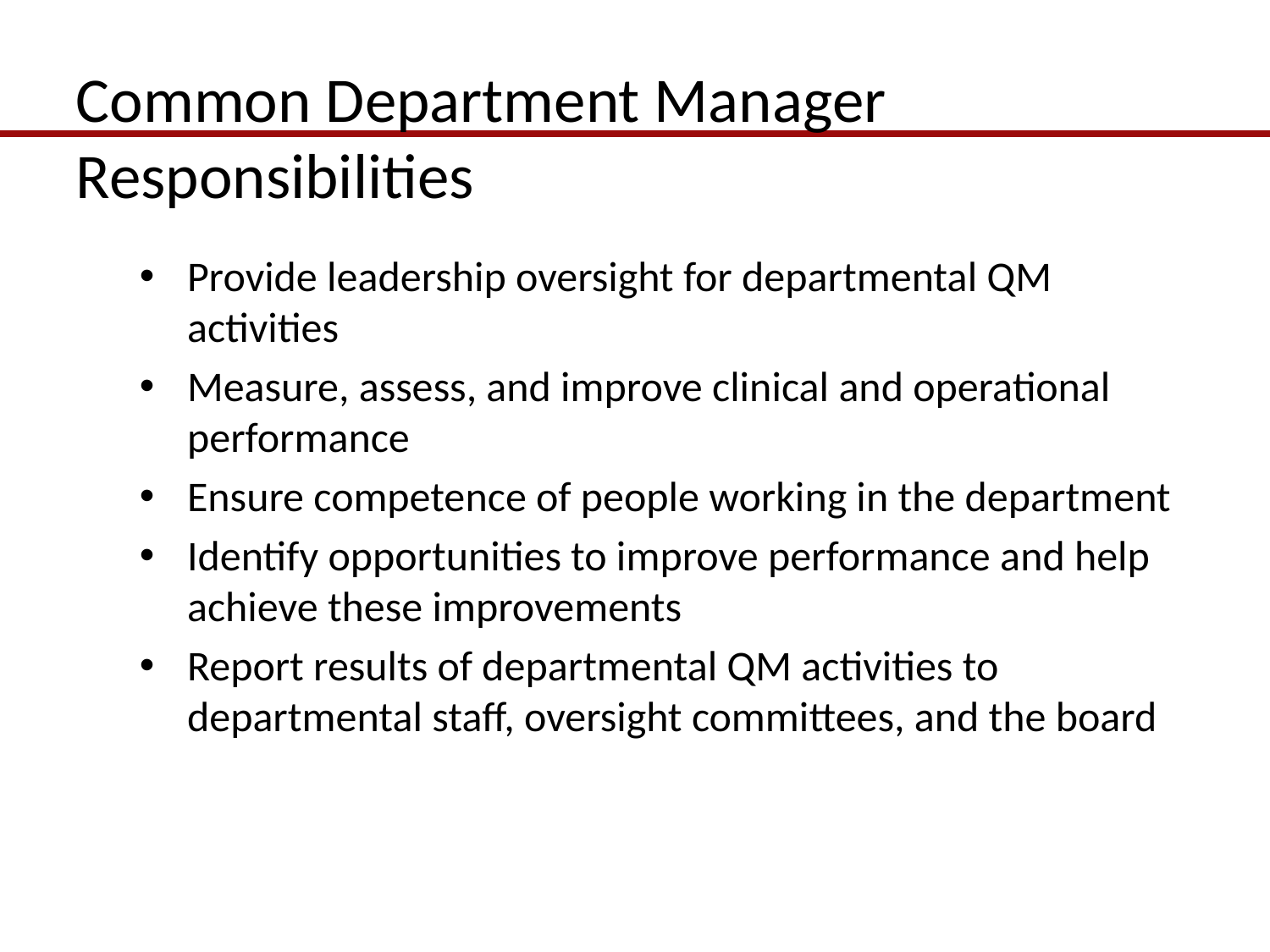

# Common Department Manager Responsibilities
Provide leadership oversight for departmental QM  activities
Measure, assess, and improve clinical and operational performance
Ensure competence of people working in the department
Identify opportunities to improve performance and help achieve these improvements
Report results of departmental QM activities to departmental staff, oversight committees, and the board